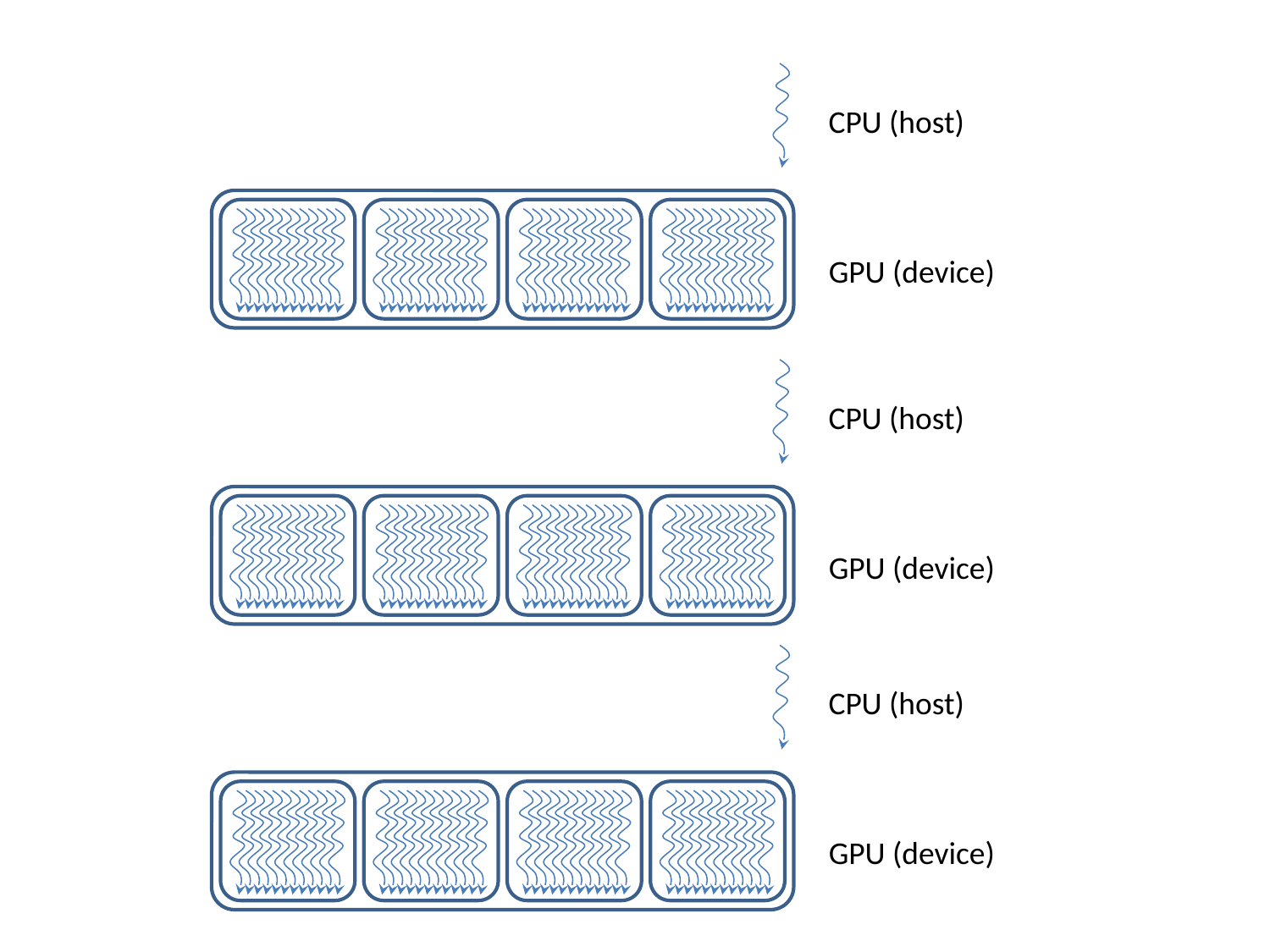

CPU (host)

GPU (device)

CPU (host)

GPU (device)

CPU (host)

GPU (device)